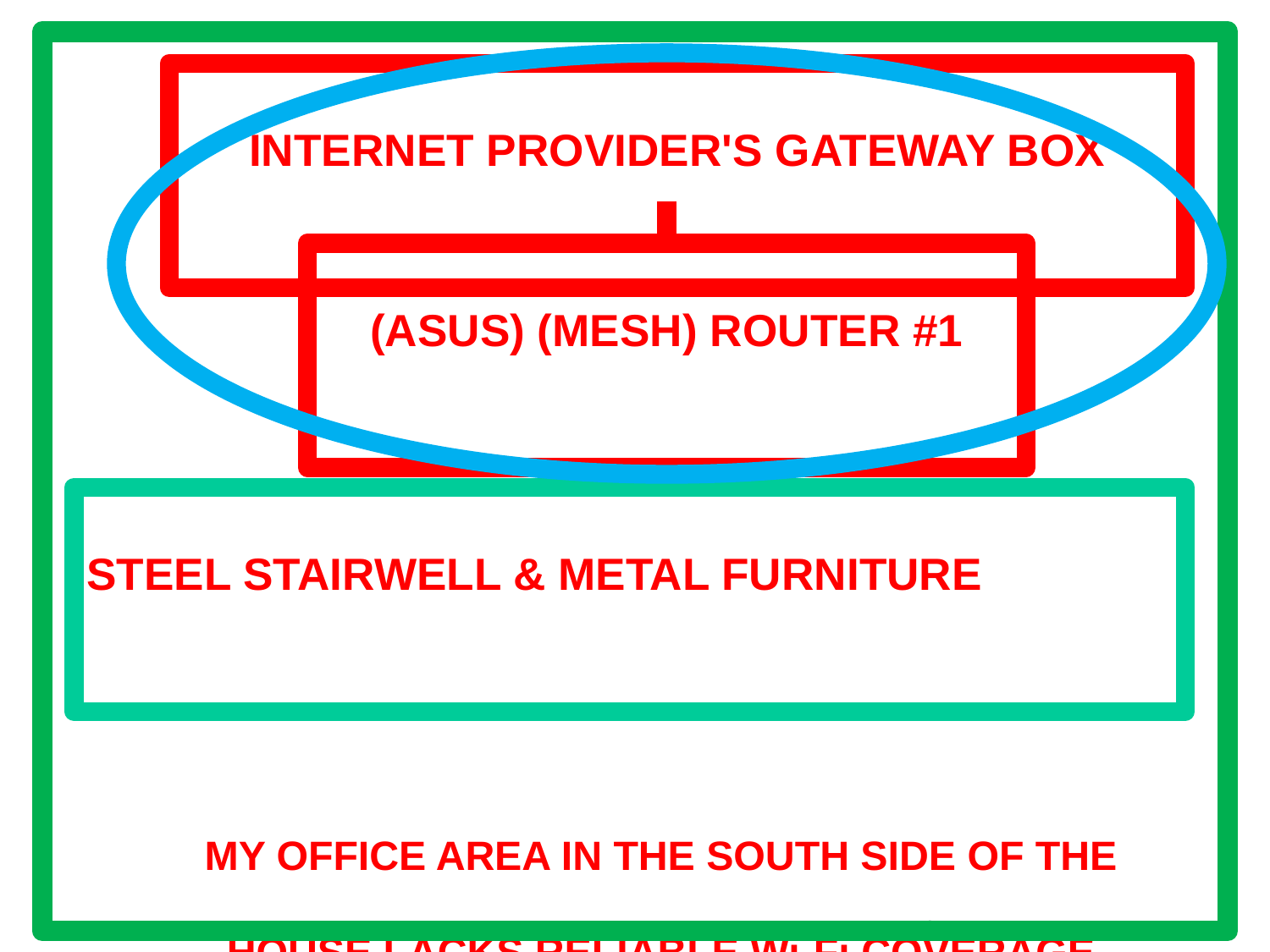

INTERNET PROVIDER'S GATEWAY BOX

(ASUS) (MESH) ROUTER #1

STEEL STAIRWELL & METAL FURNITURE

MY OFFICE AREA IN THE SOUTH SIDE OF THE HOUSE LACKS RELIABLE Wi-Fi COVERAGE
6